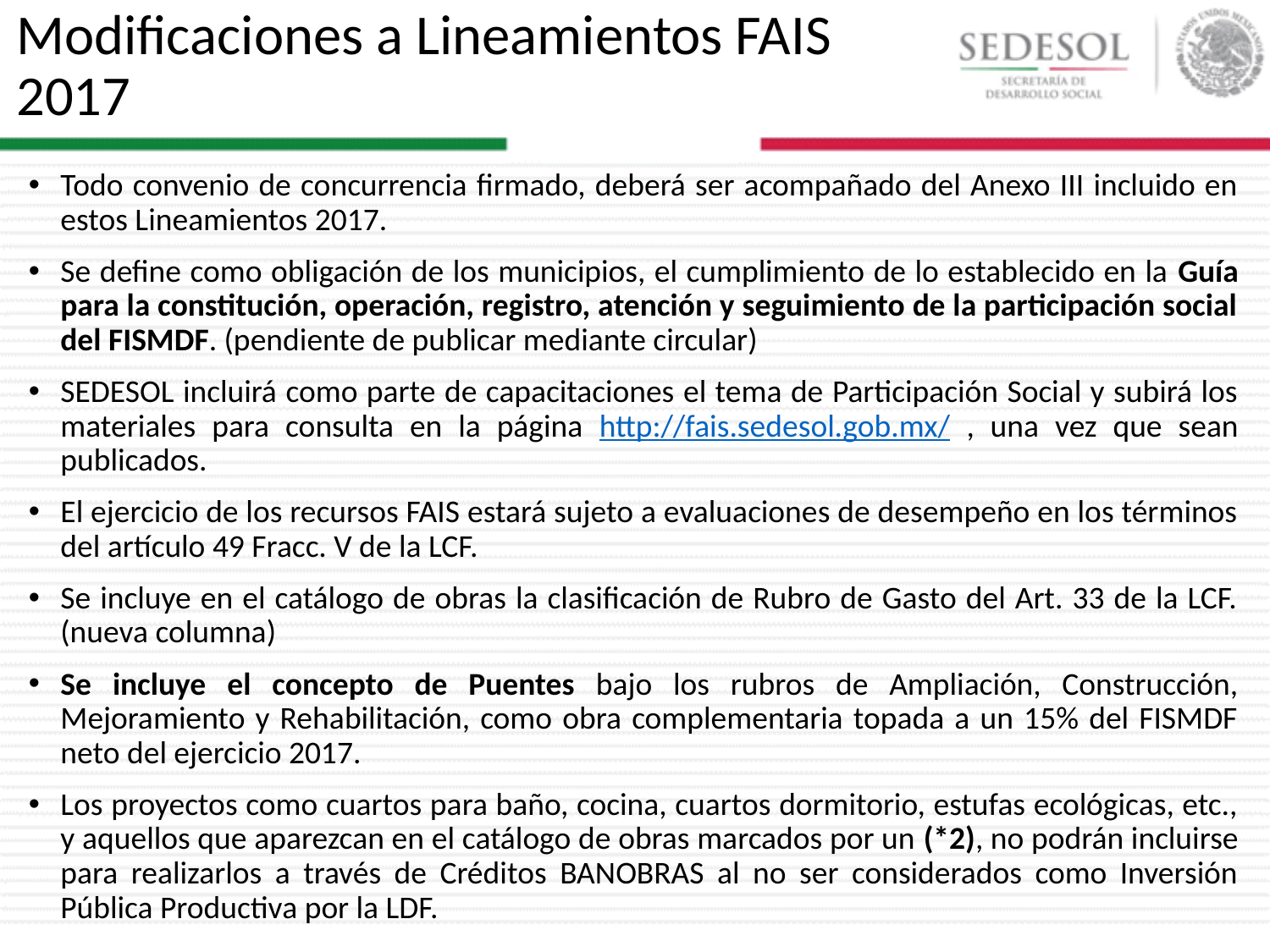

# Modificaciones a Lineamientos FAIS 2017
Todo convenio de concurrencia firmado, deberá ser acompañado del Anexo III incluido en estos Lineamientos 2017.
Se define como obligación de los municipios, el cumplimiento de lo establecido en la Guía para la constitución, operación, registro, atención y seguimiento de la participación social del FISMDF. (pendiente de publicar mediante circular)
SEDESOL incluirá como parte de capacitaciones el tema de Participación Social y subirá los materiales para consulta en la página http://fais.sedesol.gob.mx/ , una vez que sean publicados.
El ejercicio de los recursos FAIS estará sujeto a evaluaciones de desempeño en los términos del artículo 49 Fracc. V de la LCF.
Se incluye en el catálogo de obras la clasificación de Rubro de Gasto del Art. 33 de la LCF. (nueva columna)
Se incluye el concepto de Puentes bajo los rubros de Ampliación, Construcción, Mejoramiento y Rehabilitación, como obra complementaria topada a un 15% del FISMDF neto del ejercicio 2017.
Los proyectos como cuartos para baño, cocina, cuartos dormitorio, estufas ecológicas, etc., y aquellos que aparezcan en el catálogo de obras marcados por un (*2), no podrán incluirse para realizarlos a través de Créditos BANOBRAS al no ser considerados como Inversión Pública Productiva por la LDF.